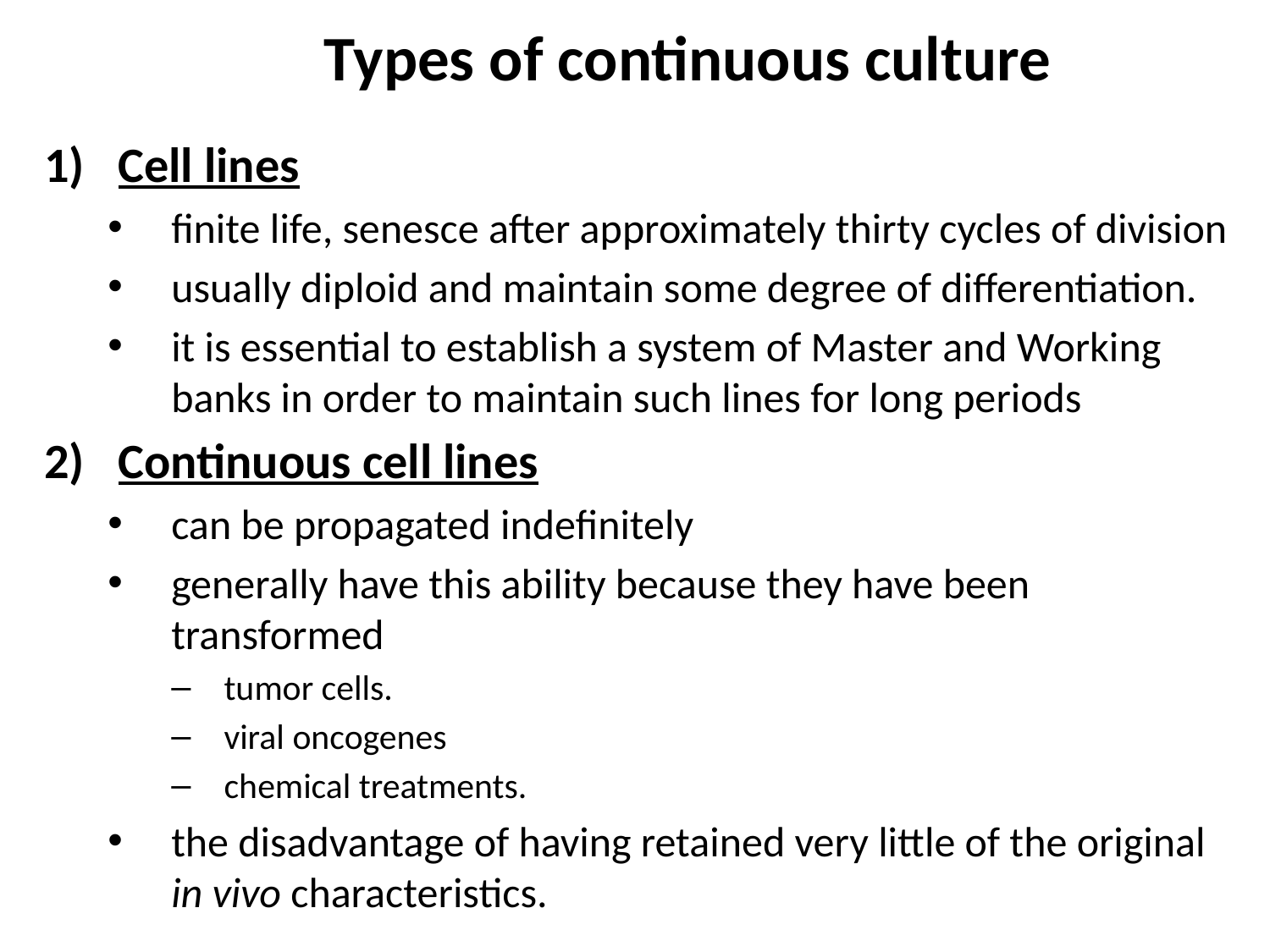

Types of continuous culture
Cell lines
finite life, senesce after approximately thirty cycles of division
usually diploid and maintain some degree of differentiation.
it is essential to establish a system of Master and Working banks in order to maintain such lines for long periods

Continuous cell lines
can be propagated indefinitely
generally have this ability because they have been transformed
tumor cells.
viral oncogenes
chemical treatments.
the disadvantage of having retained very little of the original in vivo characteristics.